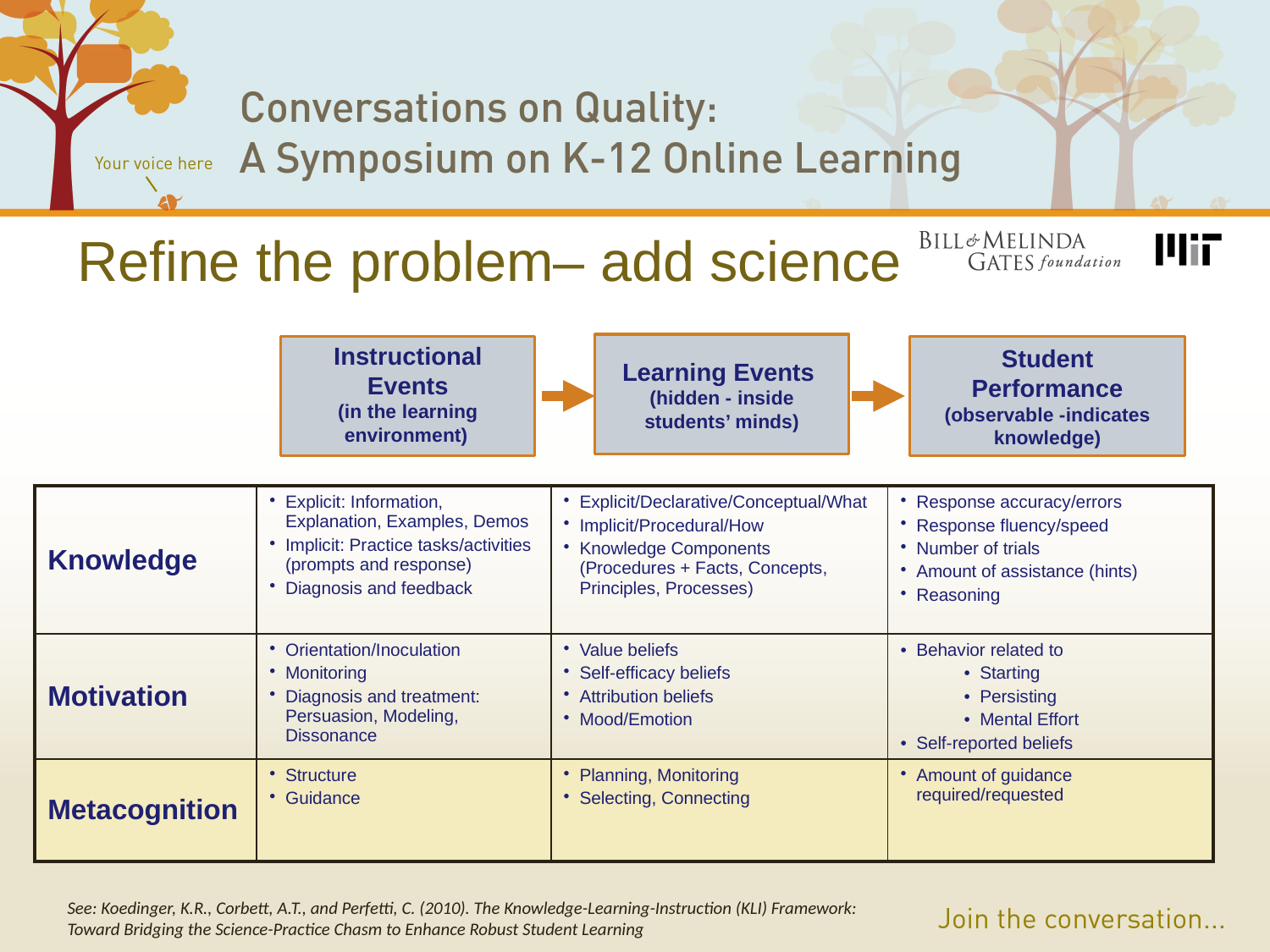

# Refine the problem– add science
Learning Events
(hidden - inside students’ minds)
Instructional Events
(in the learning environment)
Student
Performance
(observable -indicates knowledge)

| Knowledge | Explicit: Information, Explanation, Examples, Demos Implicit: Practice tasks/activities (prompts and response) Diagnosis and feedback | Explicit/Declarative/Conceptual/What Implicit/Procedural/How Knowledge Components (Procedures + Facts, Concepts, Principles, Processes) | Response accuracy/errors Response fluency/speed Number of trials Amount of assistance (hints) Reasoning |
| --- | --- | --- | --- |
| Motivation | Orientation/Inoculation Monitoring Diagnosis and treatment: Persuasion, Modeling, Dissonance | Value beliefs Self-efficacy beliefs Attribution beliefs Mood/Emotion | Behavior related to Starting Persisting Mental Effort Self-reported beliefs |
| Metacognition | Structure Guidance | Planning, Monitoring Selecting, Connecting | Amount of guidance required/requested |
See: Koedinger, K.R., Corbett, A.T., and Perfetti, C. (2010). The Knowledge-Learning-Instruction (KLI) Framework: Toward Bridging the Science-Practice Chasm to Enhance Robust Student Learning